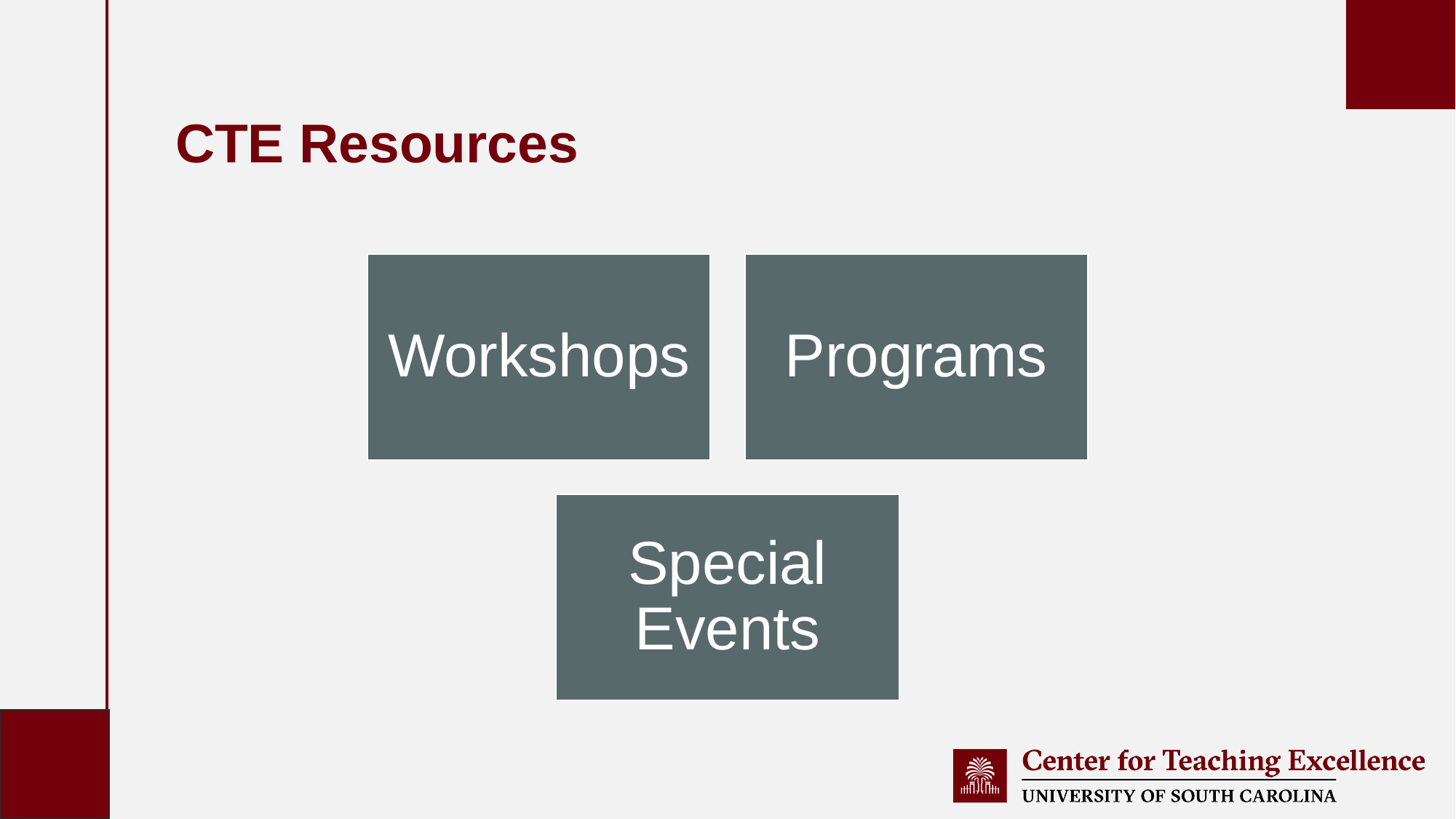

# CTE Resources
Workshops
Programs
Special Events